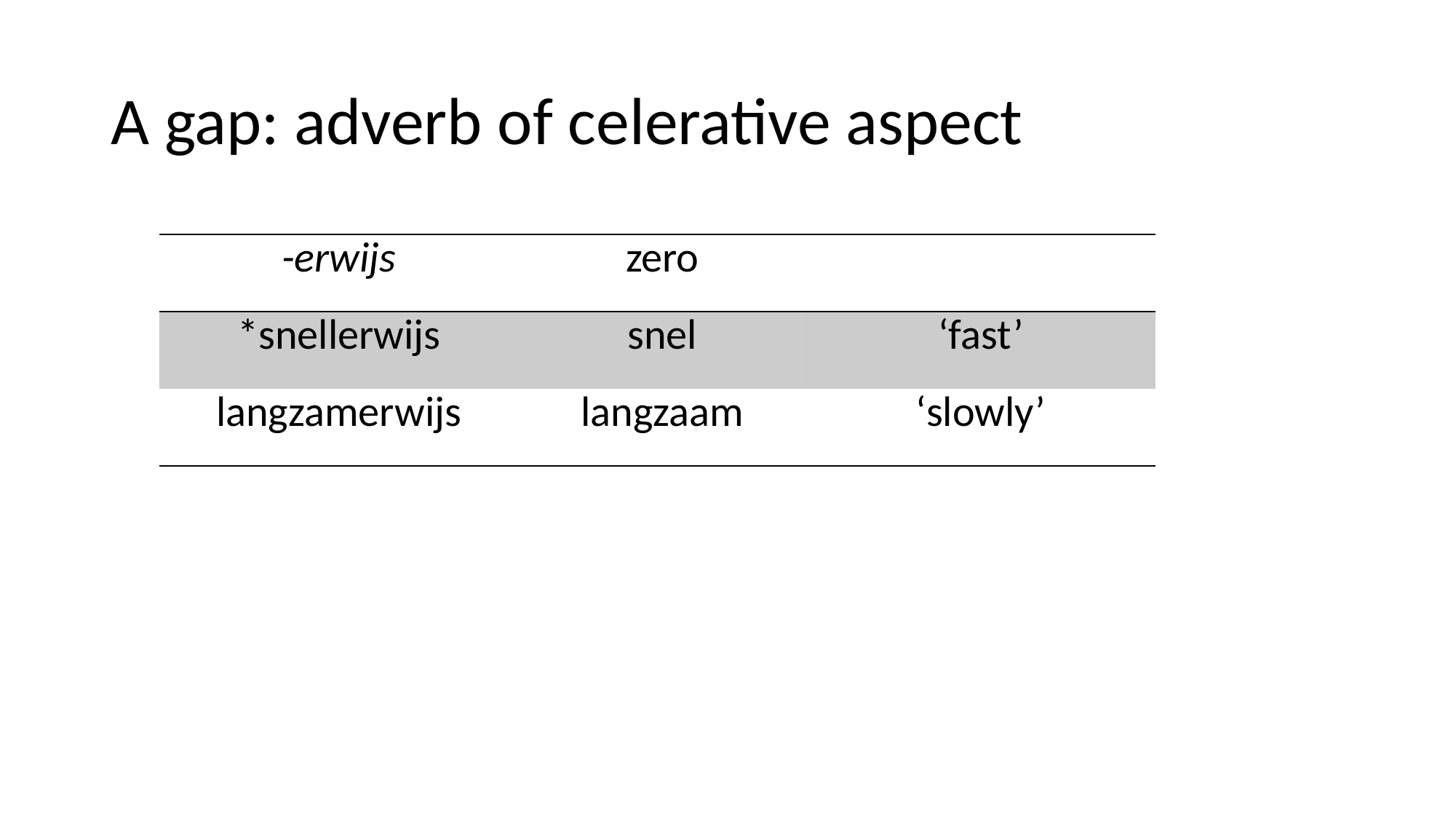

# A gap: adverb of celerative aspect
| -erwijs | zero |  |
| --- | --- | --- |
| \*snellerwijs | snel | ‘fast’ |
| langzamerwijs | langzaam | ‘slowly’ |